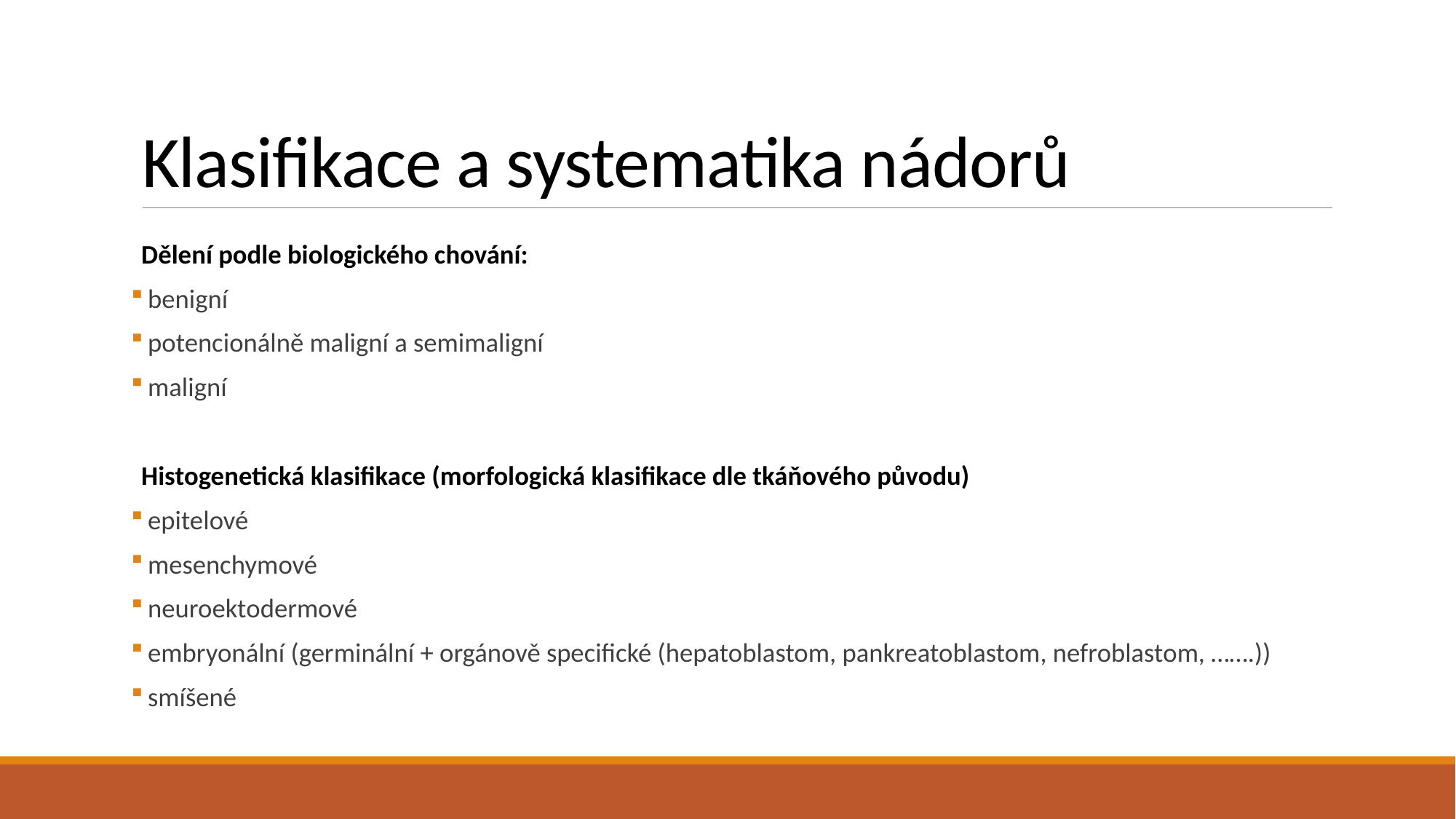

# Klasifikace a systematika nádorů
Dělení podle biologického chování:
 benigní
 potencionálně maligní a semimaligní
 maligní

Histogenetická klasifikace (morfologická klasifikace dle tkáňového původu)
 epitelové
 mesenchymové
 neuroektodermové
 embryonální (germinální + orgánově specifické (hepatoblastom, pankreatoblastom, nefroblastom, …….))
 smíšené